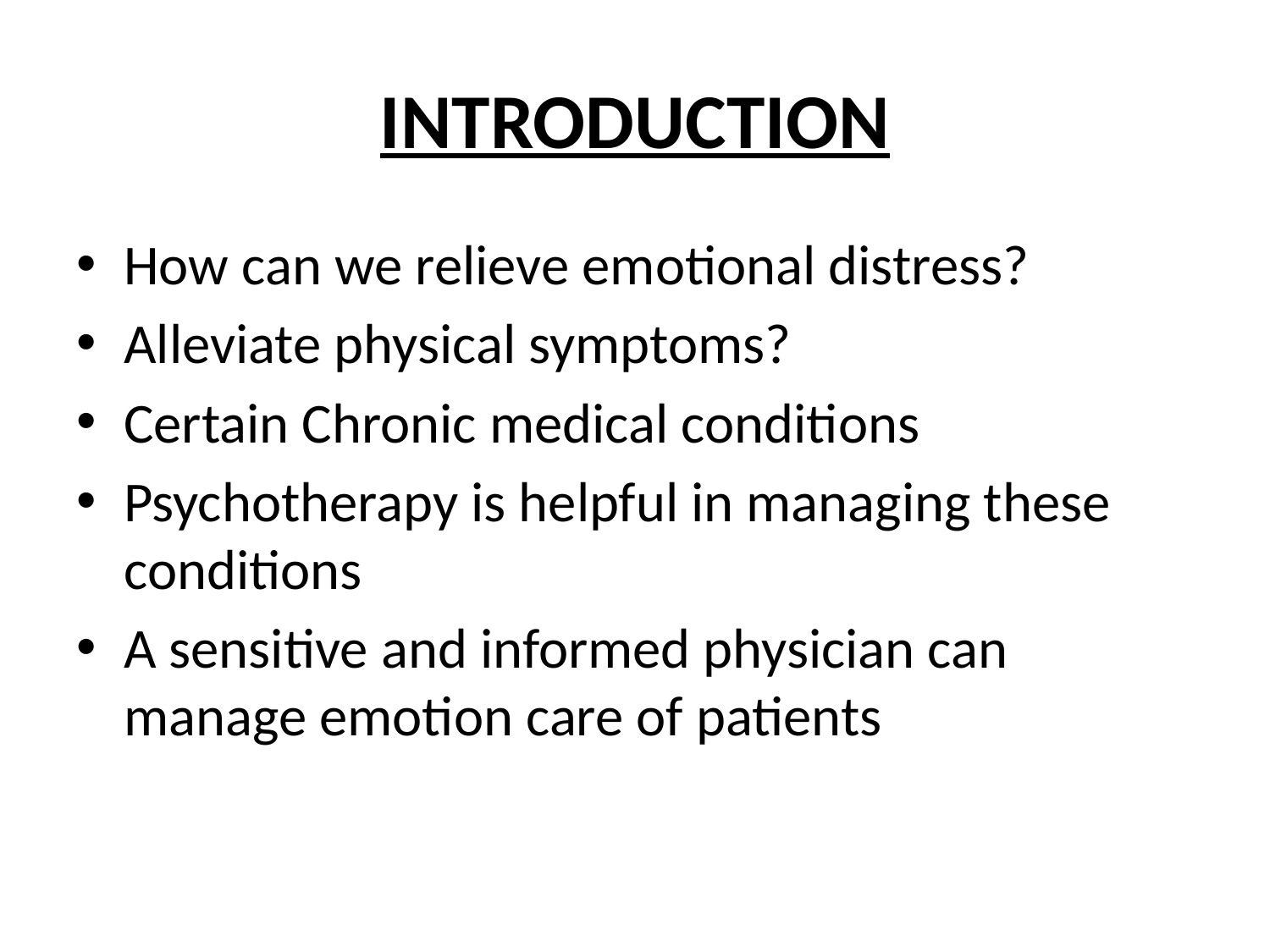

# INTRODUCTION
How can we relieve emotional distress?
Alleviate physical symptoms?
Certain Chronic medical conditions
Psychotherapy is helpful in managing these conditions
A sensitive and informed physician can manage emotion care of patients